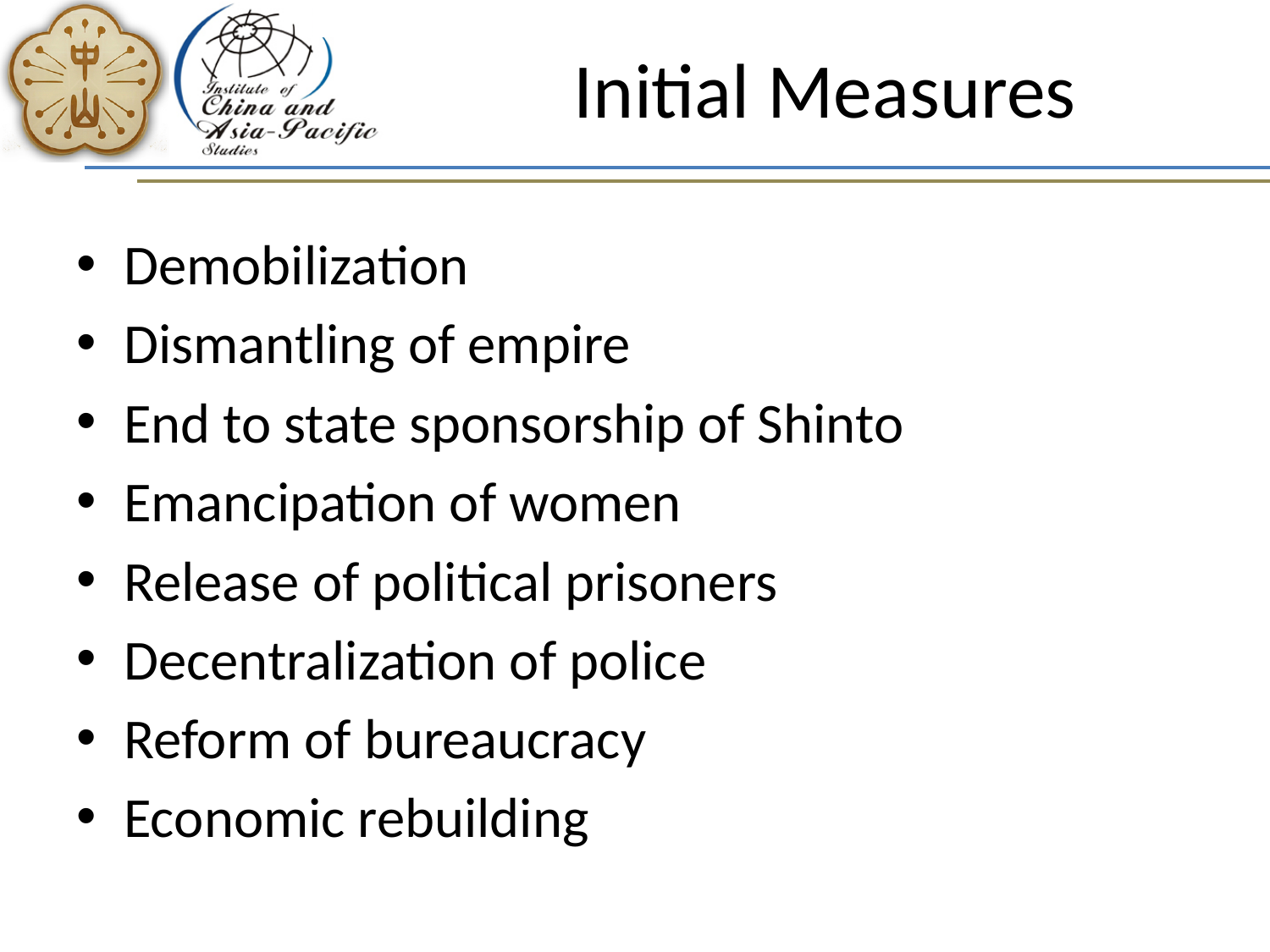

# Initial Measures
Demobilization
Dismantling of empire
End to state sponsorship of Shinto
Emancipation of women
Release of political prisoners
Decentralization of police
Reform of bureaucracy
Economic rebuilding